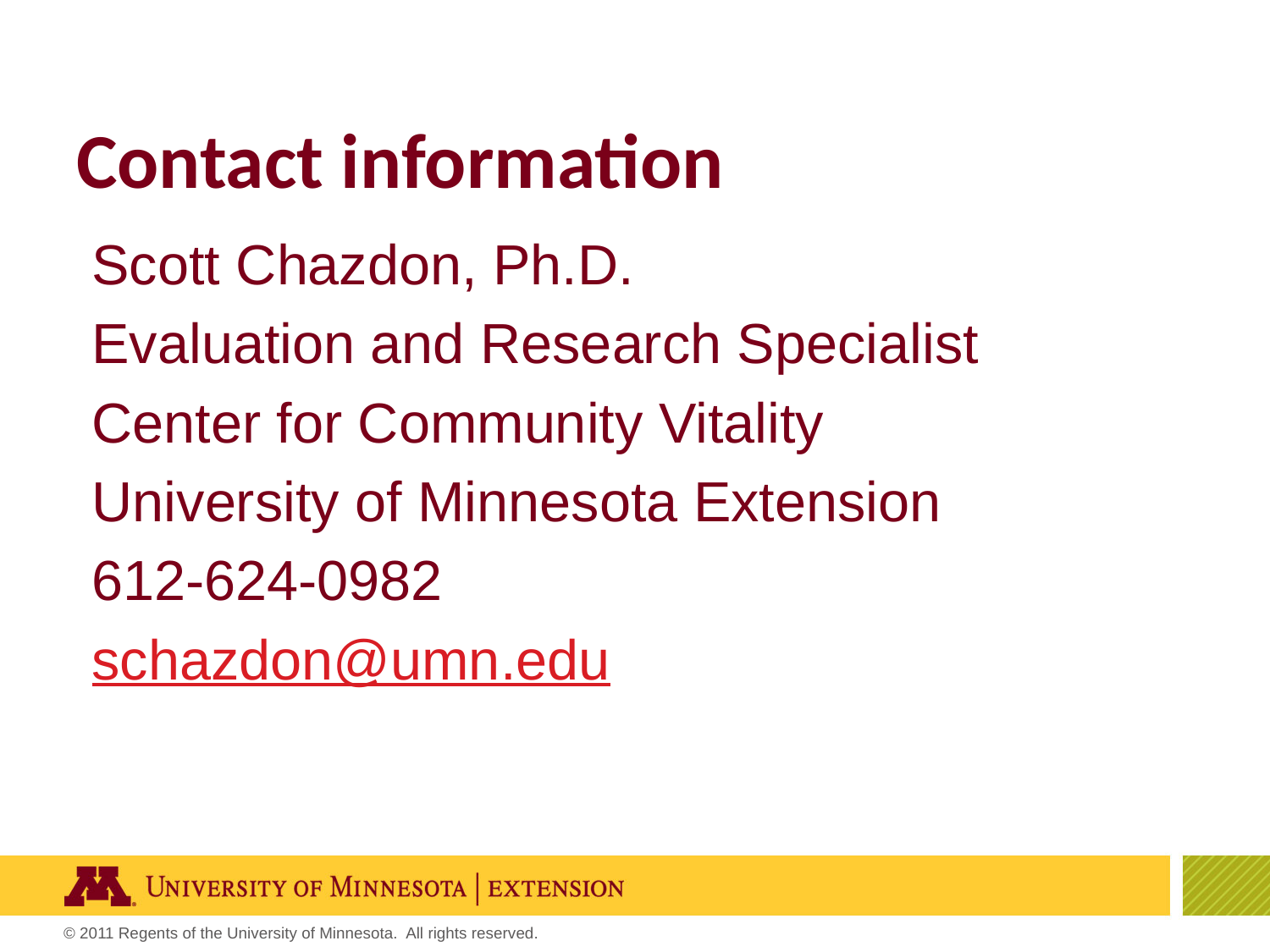

# Contact information
Scott Chazdon, Ph.D.
Evaluation and Research Specialist
Center for Community Vitality
University of Minnesota Extension
612-624-0982
schazdon@umn.edu